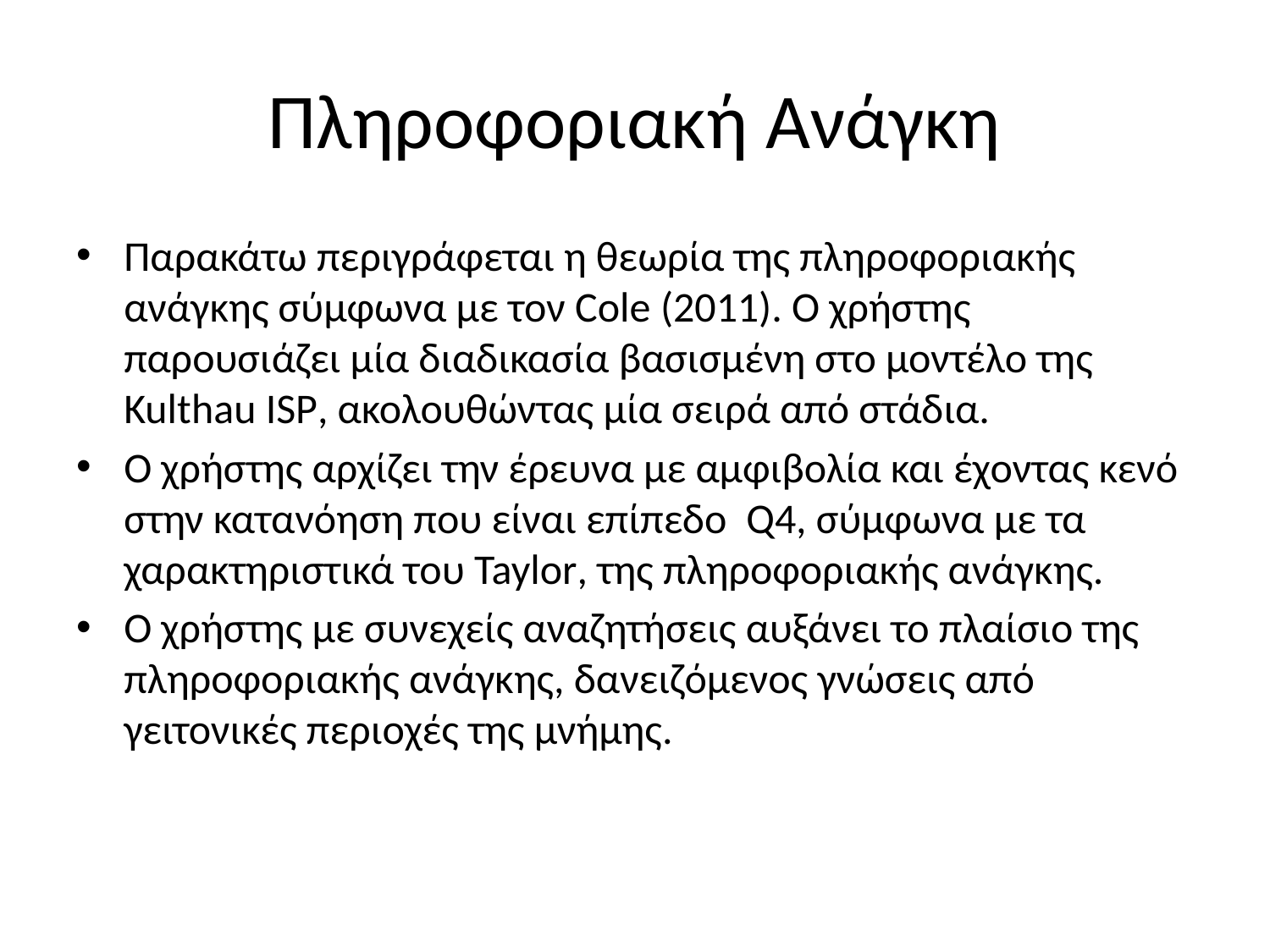

# Πληροφοριακή Ανάγκη
Παρακάτω περιγράφεται η θεωρία της πληροφοριακής ανάγκης σύμφωνα με τον Cole (2011). Ο χρήστης παρουσιάζει μία διαδικασία βασισμένη στο μοντέλο της Kulthau ISP, ακολουθώντας μία σειρά από στάδια.
Ο χρήστης αρχίζει την έρευνα με αμφιβολία και έχοντας κενό στην κατανόηση που είναι επίπεδο  Q4, σύμφωνα με τα χαρακτηριστικά του Taylor, της πληροφοριακής ανάγκης.
Ο χρήστης με συνεχείς αναζητήσεις αυξάνει το πλαίσιο της πληροφοριακής ανάγκης, δανειζόμενος γνώσεις από γειτονικές περιοχές της μνήμης.